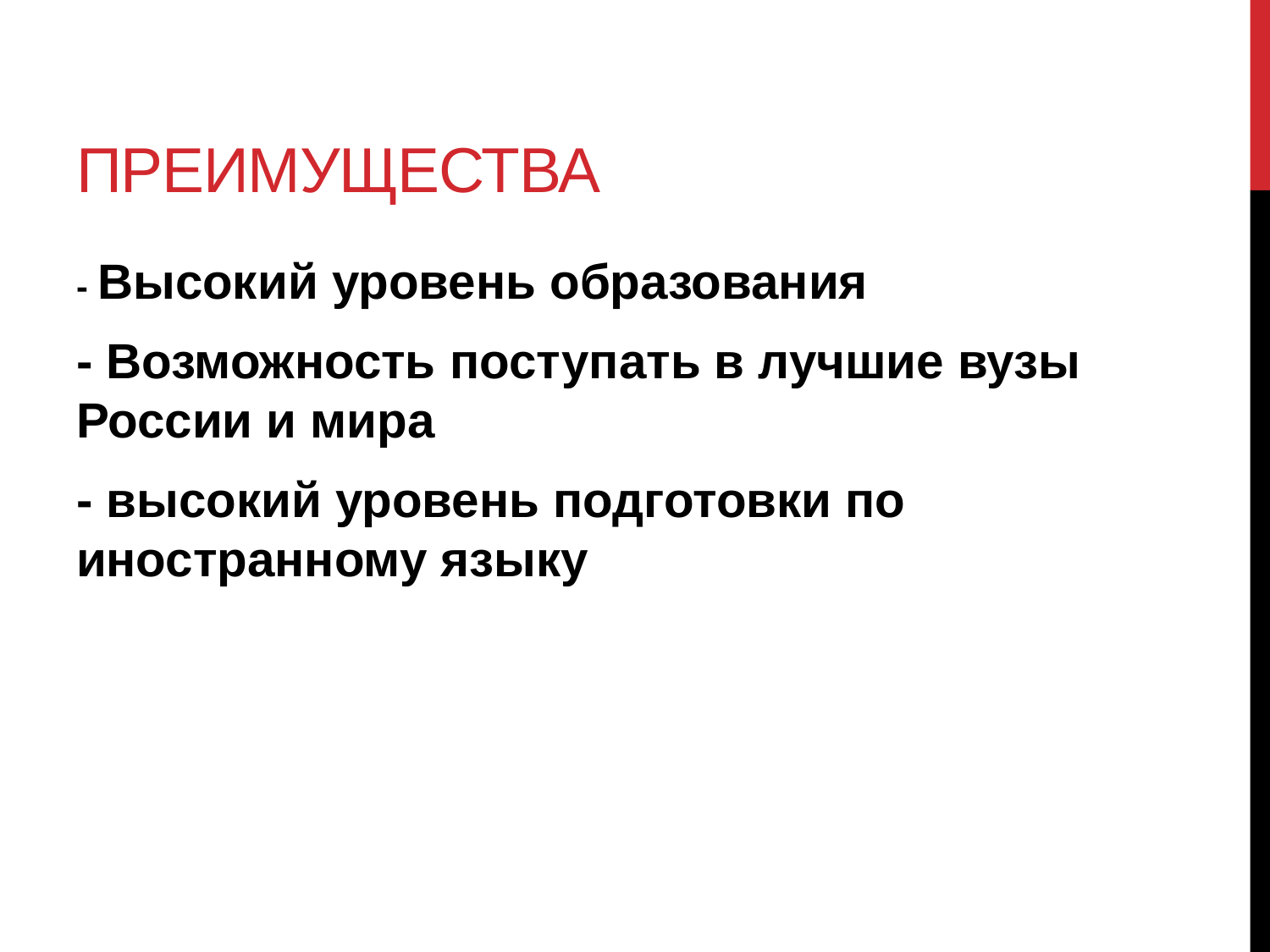

# Преимущества
- Высокий уровень образования
- Возможность поступать в лучшие вузы России и мира
- высокий уровень подготовки по иностранному языку